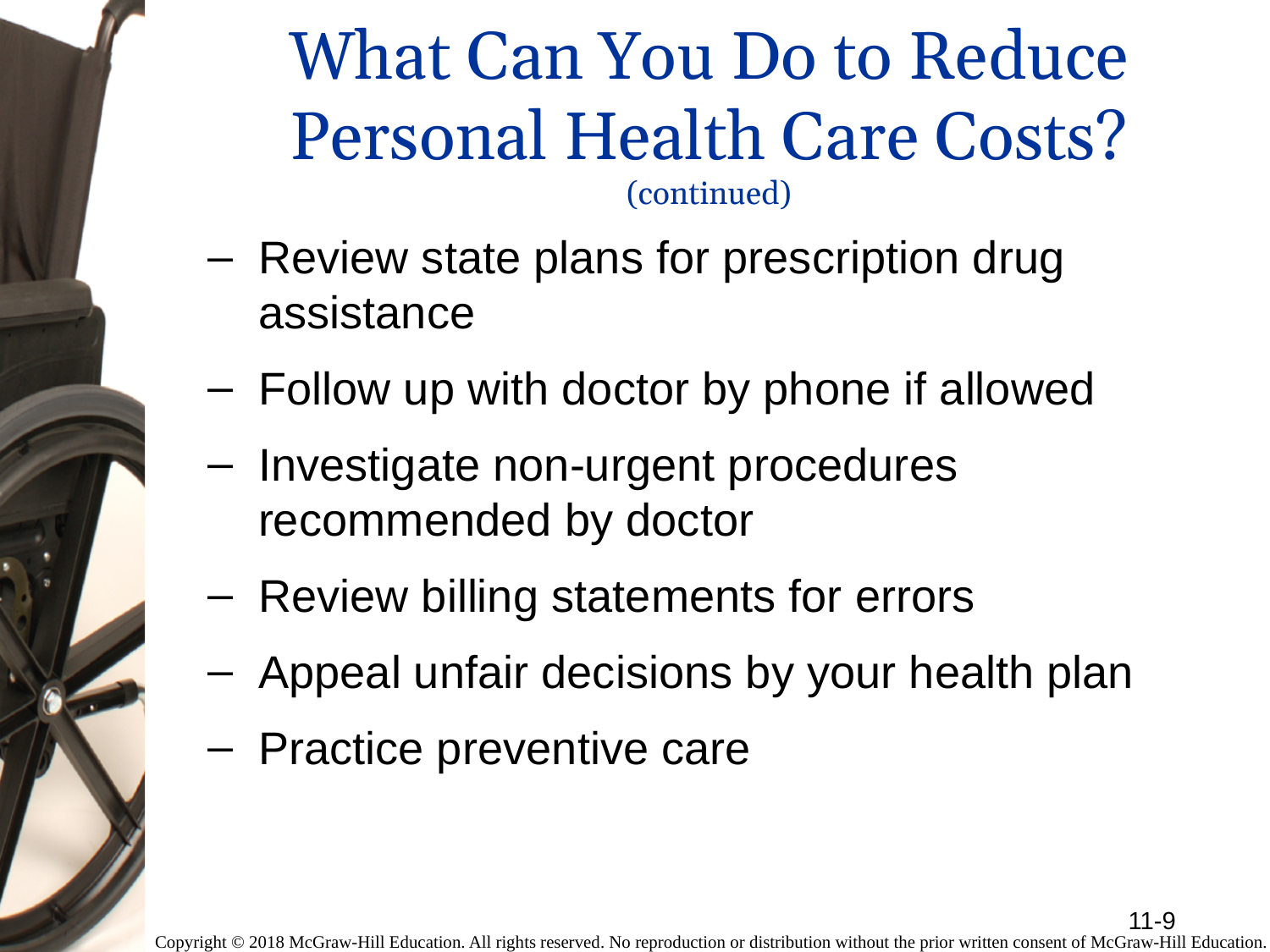

# What Can You Do to Reduce Personal Health Care Costs? (continued)
Review state plans for prescription drug assistance
Follow up with doctor by phone if allowed
Investigate non-urgent procedures recommended by doctor
Review billing statements for errors
Appeal unfair decisions by your health plan
Practice preventive care
11-9